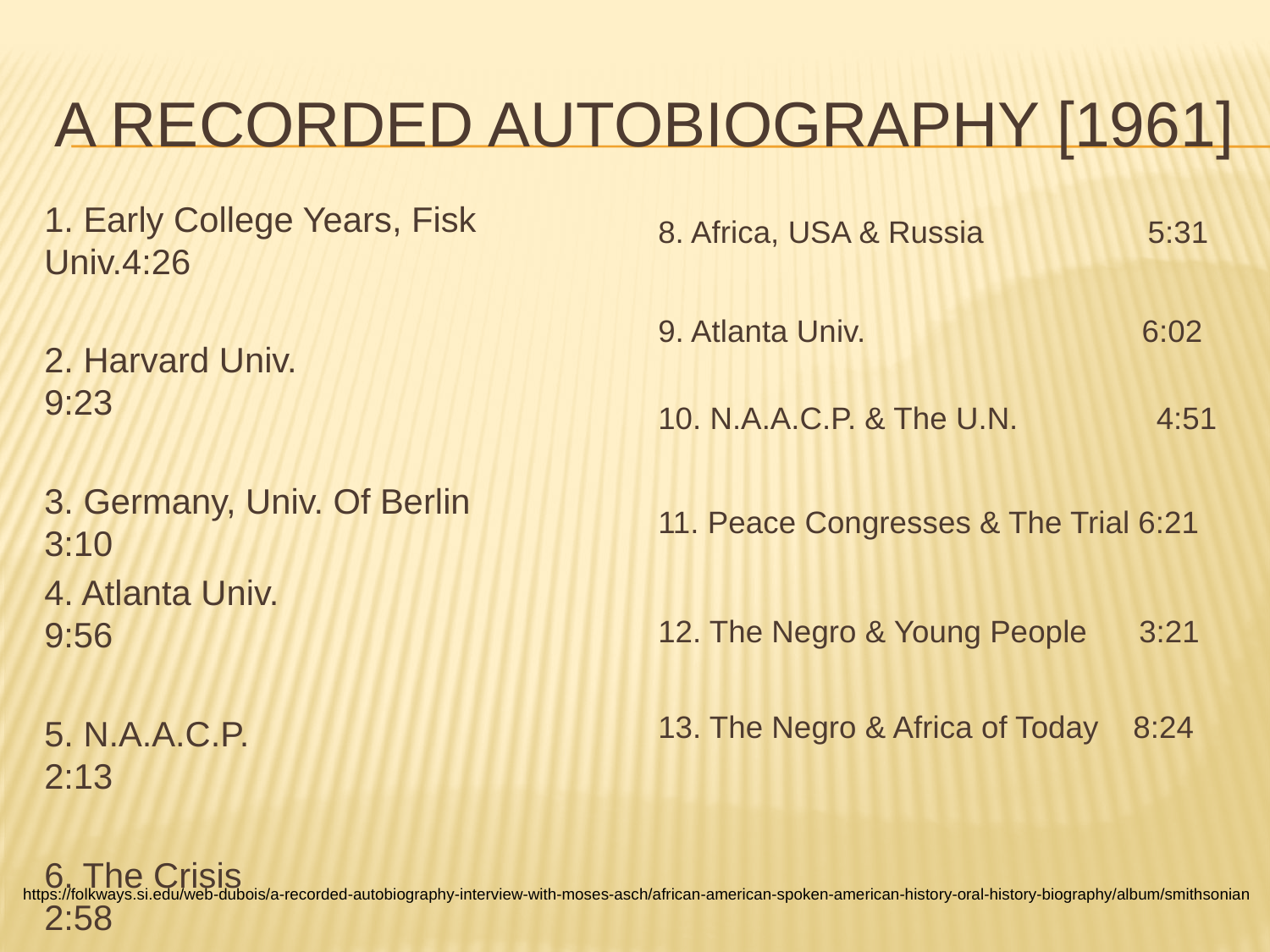

# A Recorded Autobiography [1961]
1. Early College Years, Fisk Univ.4:26

2. Harvard Univ.                           9:23

3. Germany, Univ. Of Berlin         3:10
4. Atlanta Univ.                            9:56

5. N.A.A.C.P.                                 2:13

6. The Crisis                                 2:58
7. World War I / Pan-African       4:52     Conference

8. Africa, USA & Russia                   5:31

9. Atlanta Univ.                                6:02

10. N.A.A.C.P. & The U.N.                4:51

11. Peace Congresses & The Trial 6:21

12. The Negro & Young People      3:21

13. The Negro & Africa of Today    8:24
https://folkways.si.edu/web-dubois/a-recorded-autobiography-interview-with-moses-asch/african-american-spoken-american-history-oral-history-biography/album/smithsonian